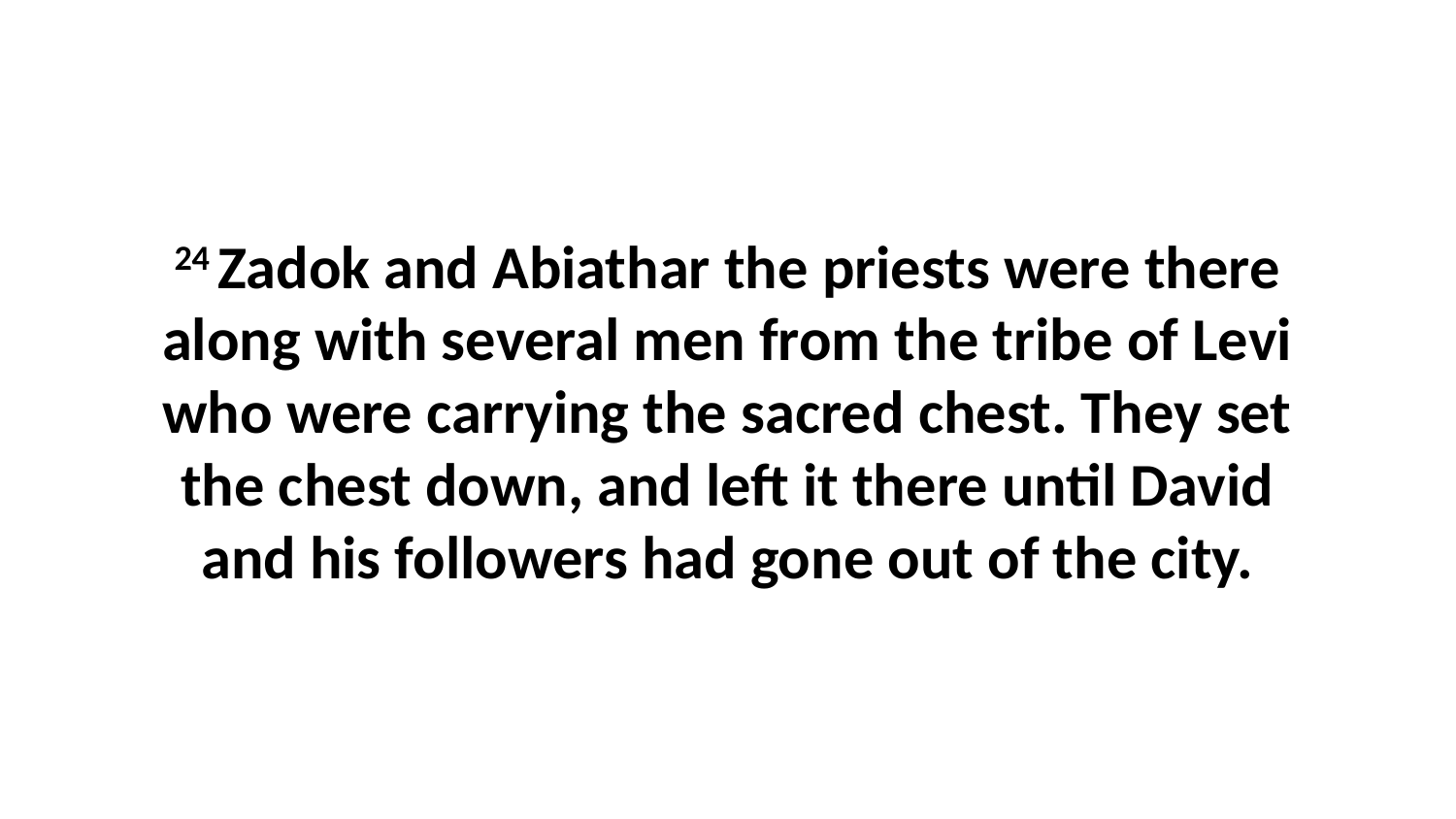

24 Zadok and Abiathar the priests were there along with several men from the tribe of Levi who were carrying the sacred chest. They set the chest down, and left it there until David and his followers had gone out of the city.